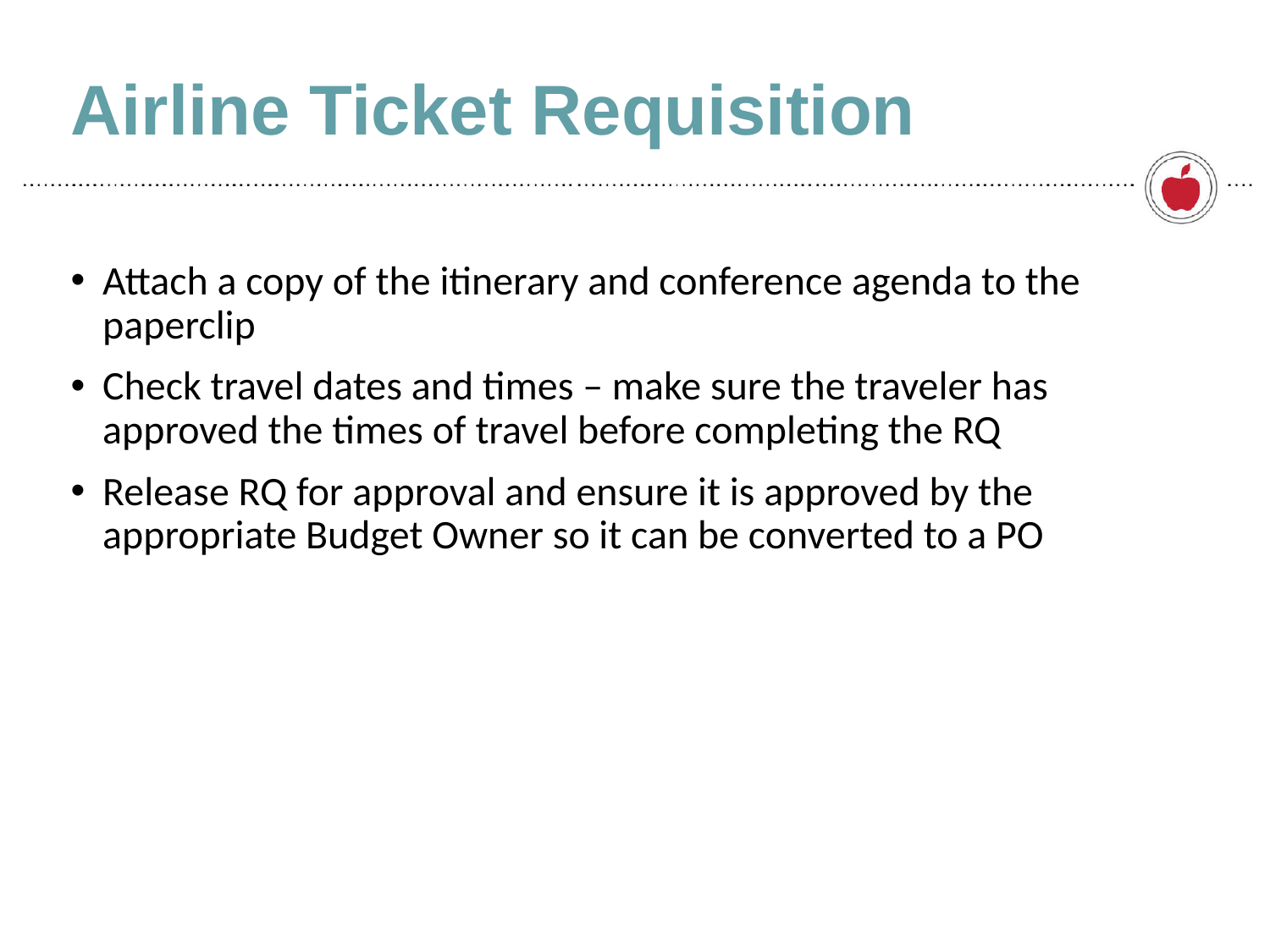

# Airline Ticket Requisition
Attach a copy of the itinerary and conference agenda to the paperclip
Check travel dates and times – make sure the traveler has approved the times of travel before completing the RQ
Release RQ for approval and ensure it is approved by the appropriate Budget Owner so it can be converted to a PO